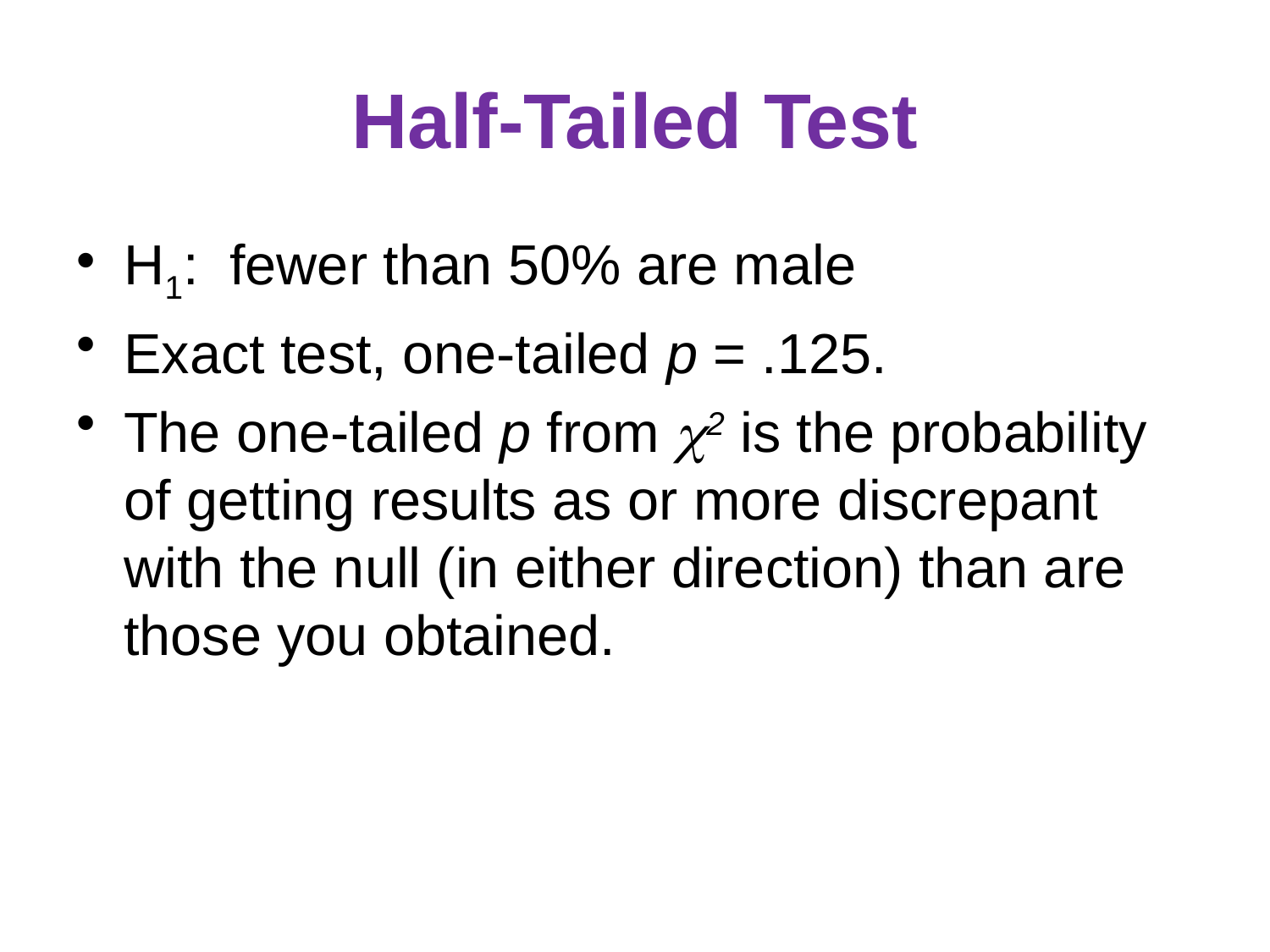

# Half-Tailed Test
H1:  fewer than 50% are male
Exact test, one-tailed p = .125.
The one-tailed p from χ2 is the probability of getting results as or more discrepant with the null (in either direction) than are those you obtained.